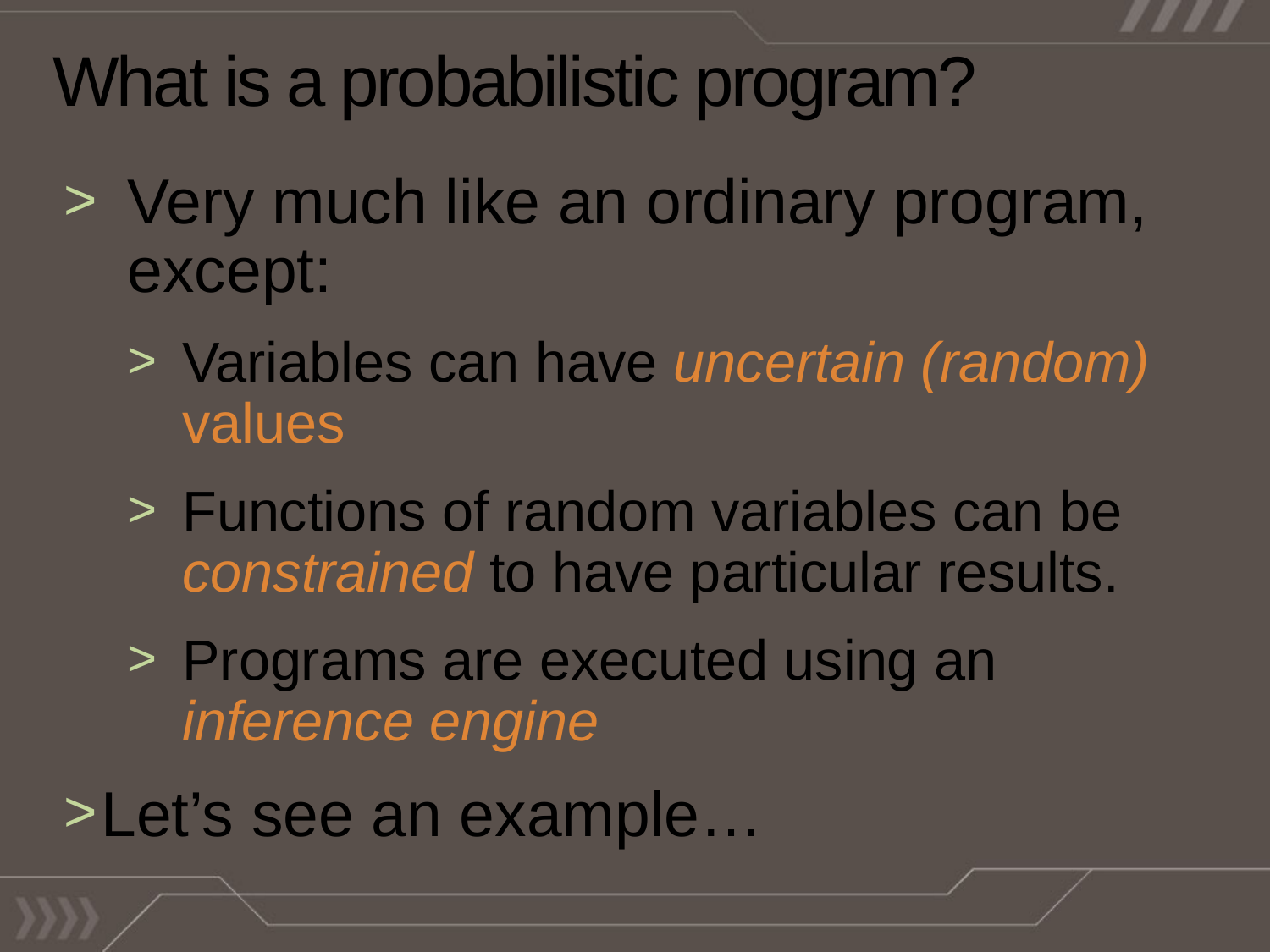

# What is a probabilistic program?
Very much like an ordinary program,
except:
Variables can have uncertain (random) values
Functions of random variables can be constrained to have particular results.
Programs are executed using an inference engine
Let’s see an example…